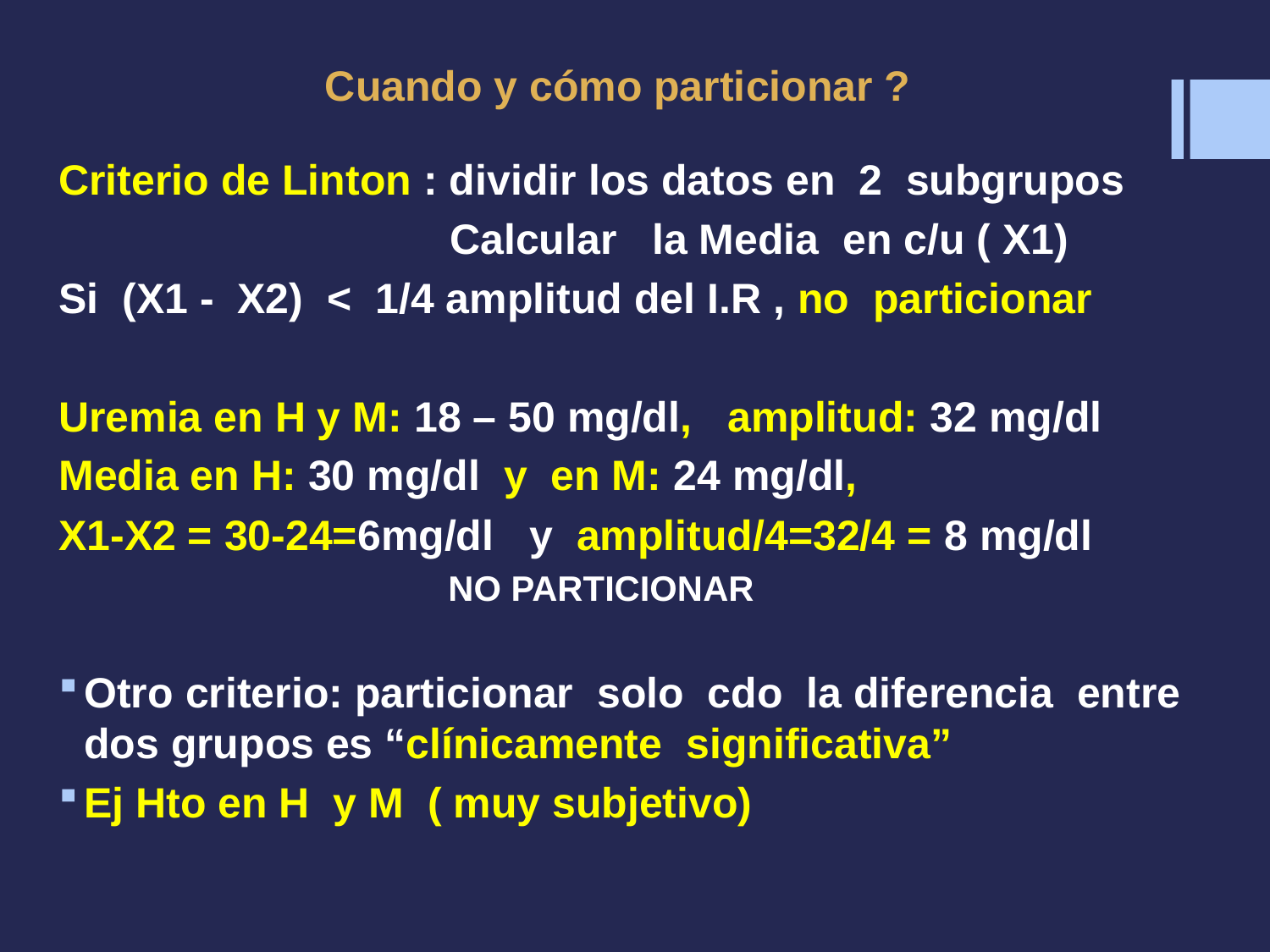

# Cuando y cómo particionar ?
Criterio de Linton : dividir los datos en  2  subgrupos
                                 Calcular   la Media  en c/u ( X1)
Si  (X1 -  X2)  <  1/4 amplitud del I.R , no  particionar

Uremia en H y M: 18 – 50 mg/dl,   amplitud: 32 mg/dl
Media en H: 30 mg/dl  y  en M: 24 mg/dl,
X1-X2 = 30-24=6mg/dl   y  amplitud/4=32/4 = 8 mg/dl
                                        NO PARTICIONAR

Otro criterio: particionar  solo  cdo  la diferencia  entre dos grupos es “clínicamente  significativa”
Ej Hto en H  y M  ( muy subjetivo)